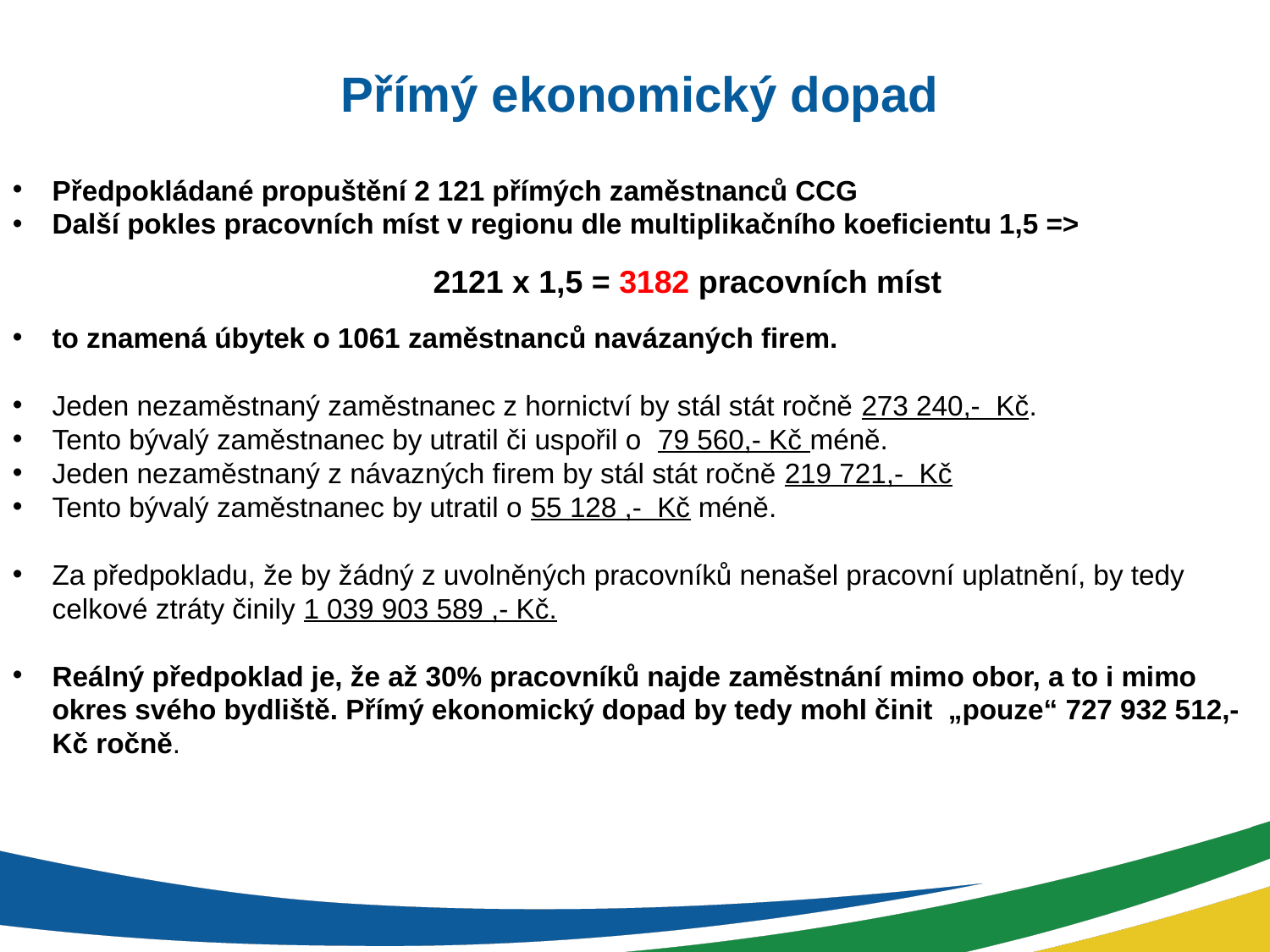

Přímý ekonomický dopad
Předpokládané propuštění 2 121 přímých zaměstnanců CCG
Další pokles pracovních míst v regionu dle multiplikačního koeficientu 1,5 =>

				2121 x 1,5 = 3182 pracovních míst

to znamená úbytek o 1061 zaměstnanců navázaných firem.

Jeden nezaměstnaný zaměstnanec z hornictví by stál stát ročně 273 240,-  Kč.
Tento bývalý zaměstnanec by utratil či uspořil o  79 560,- Kč méně.
Jeden nezaměstnaný z návazných firem by stál stát ročně 219 721,-  Kč
Tento bývalý zaměstnanec by utratil o 55 128 ,-  Kč méně.

Za předpokladu, že by žádný z uvolněných pracovníků nenašel pracovní uplatnění, by tedy celkové ztráty činily 1 039 903 589 ,- Kč.

Reálný předpoklad je, že až 30% pracovníků najde zaměstnání mimo obor, a to i mimo okres svého bydliště. Přímý ekonomický dopad by tedy mohl činit  „pouze“ 727 932 512,- Kč ročně.